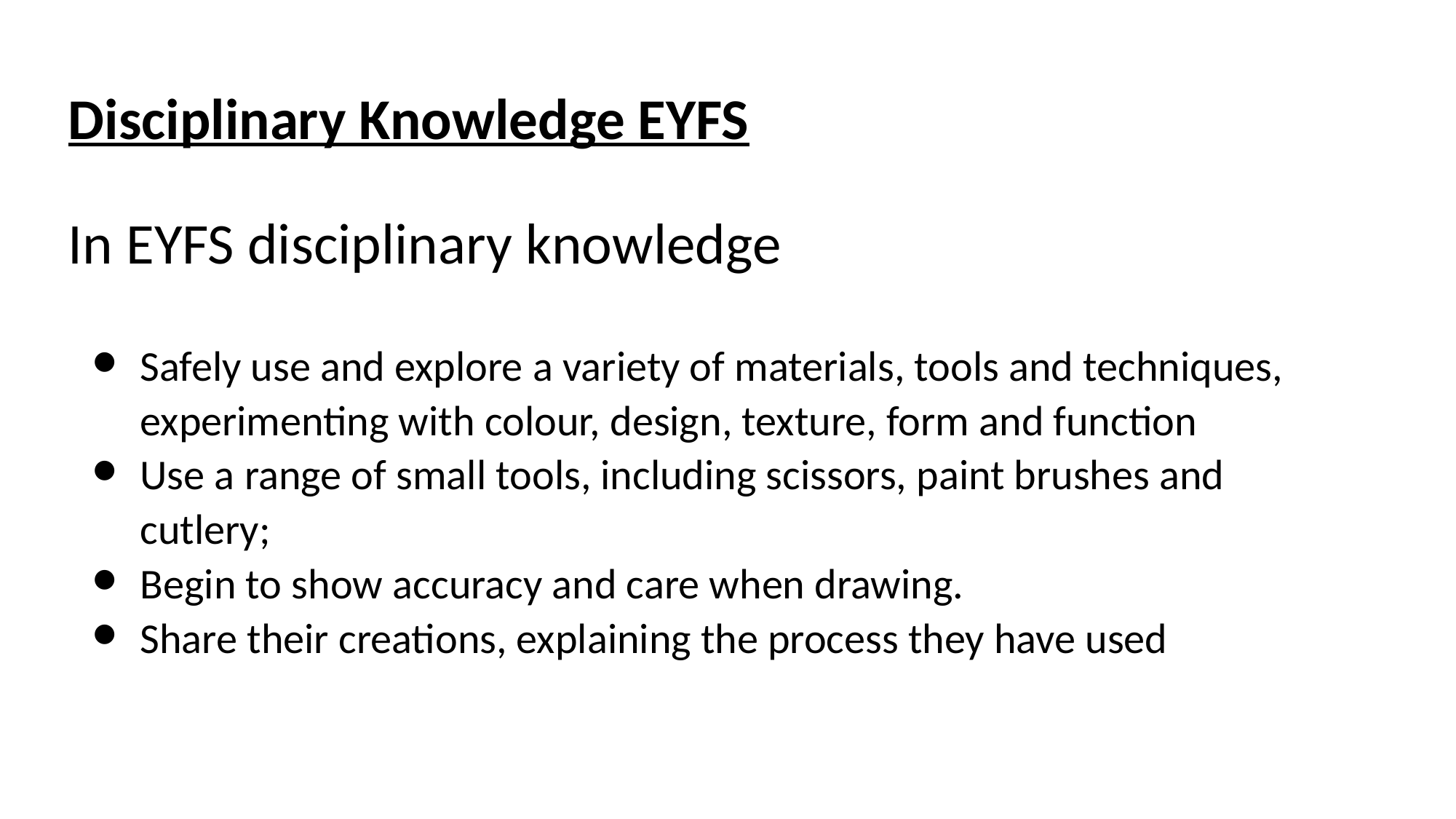

# Disciplinary Knowledge EYFS In EYFS disciplinary knowledge

Safely use and explore a variety of materials, tools and techniques, experimenting with colour, design, texture, form and function
Use a range of small tools, including scissors, paint brushes and cutlery;
Begin to show accuracy and care when drawing.
Share their creations, explaining the process they have used